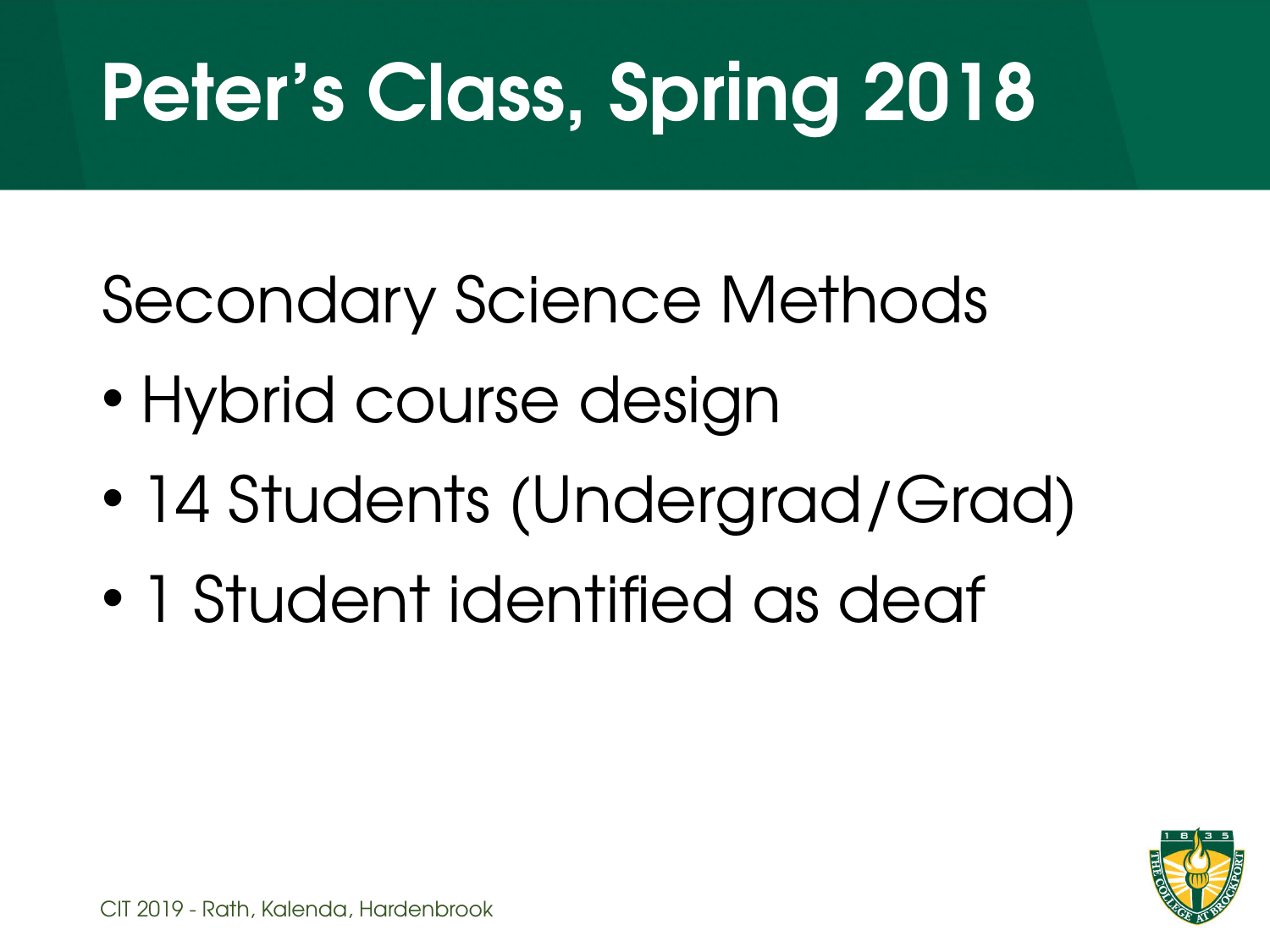

# Peter’s Class, Spring 2018
Secondary Science Methods
Hybrid course design
14 Students (Undergrad/Grad)
1 Student identified as deaf
CIT 2019 - Rath, Kalenda, Hardenbrook